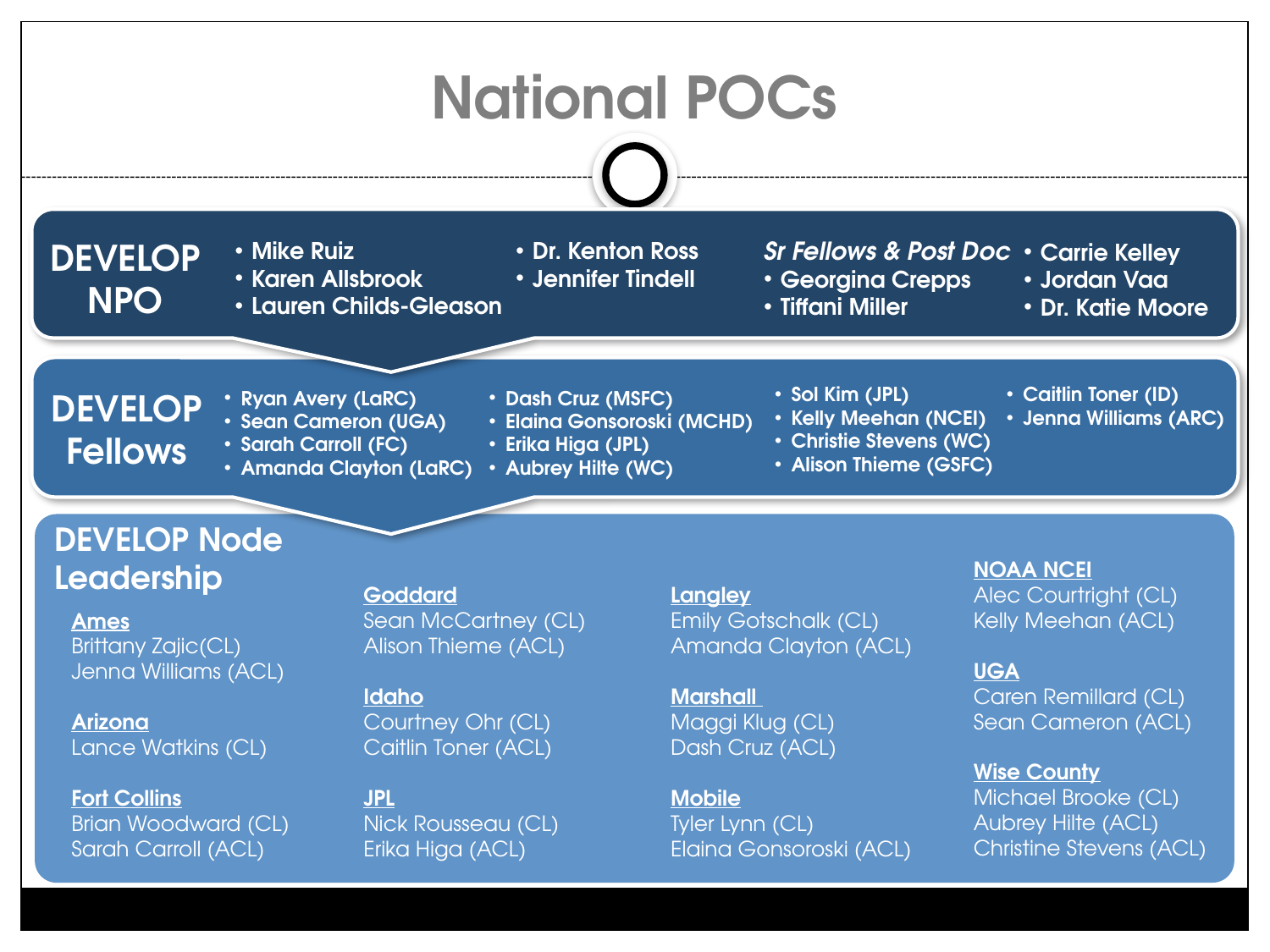

# National POCs

Sr Fellows & Post Doc
Georgina Crepps
Tiffani Miller
DEVELOP
NPO
Mike Ruiz
Karen Allsbrook
Lauren Childs-Gleason
Dr. Kenton Ross
Jennifer Tindell
Carrie Kelley
Jordan Vaa
Dr. Katie Moore

Caitlin Toner (ID)
Jenna Williams (ARC)
Sol Kim (JPL)
Kelly Meehan (NCEI)
Christie Stevens (WC)
Alison Thieme (GSFC)
Ryan Avery (LaRC)
Sean Cameron (UGA)
Sarah Carroll (FC)
Amanda Clayton (LaRC)
Dash Cruz (MSFC)
Elaina Gonsoroski (MCHD)
Erika Higa (JPL)
Aubrey Hilte (WC)
DEVELOP
Fellows
DEVELOP Node Leadership

NOAA NCEI
Alec Courtright (CL)
Kelly Meehan (ACL)

UGA
Caren Remillard (CL)
Sean Cameron (ACL)

Wise County
Michael Brooke (CL)
Aubrey Hilte (ACL)
Christine Stevens (ACL)
Goddard
Sean McCartney (CL)
Alison Thieme (ACL)

Idaho
Courtney Ohr (CL)
Caitlin Toner (ACL)

JPL
Nick Rousseau (CL)
Erika Higa (ACL)
Langley
Emily Gotschalk (CL)
Amanda Clayton (ACL)

Marshall
Maggi Klug (CL)
Dash Cruz (ACL)

Mobile
Tyler Lynn (CL)
Elaina Gonsoroski (ACL)
Ames
Brittany Zajic(CL)
Jenna Williams (ACL)

Arizona
Lance Watkins (CL)

Fort Collins
Brian Woodward (CL)
Sarah Carroll (ACL)